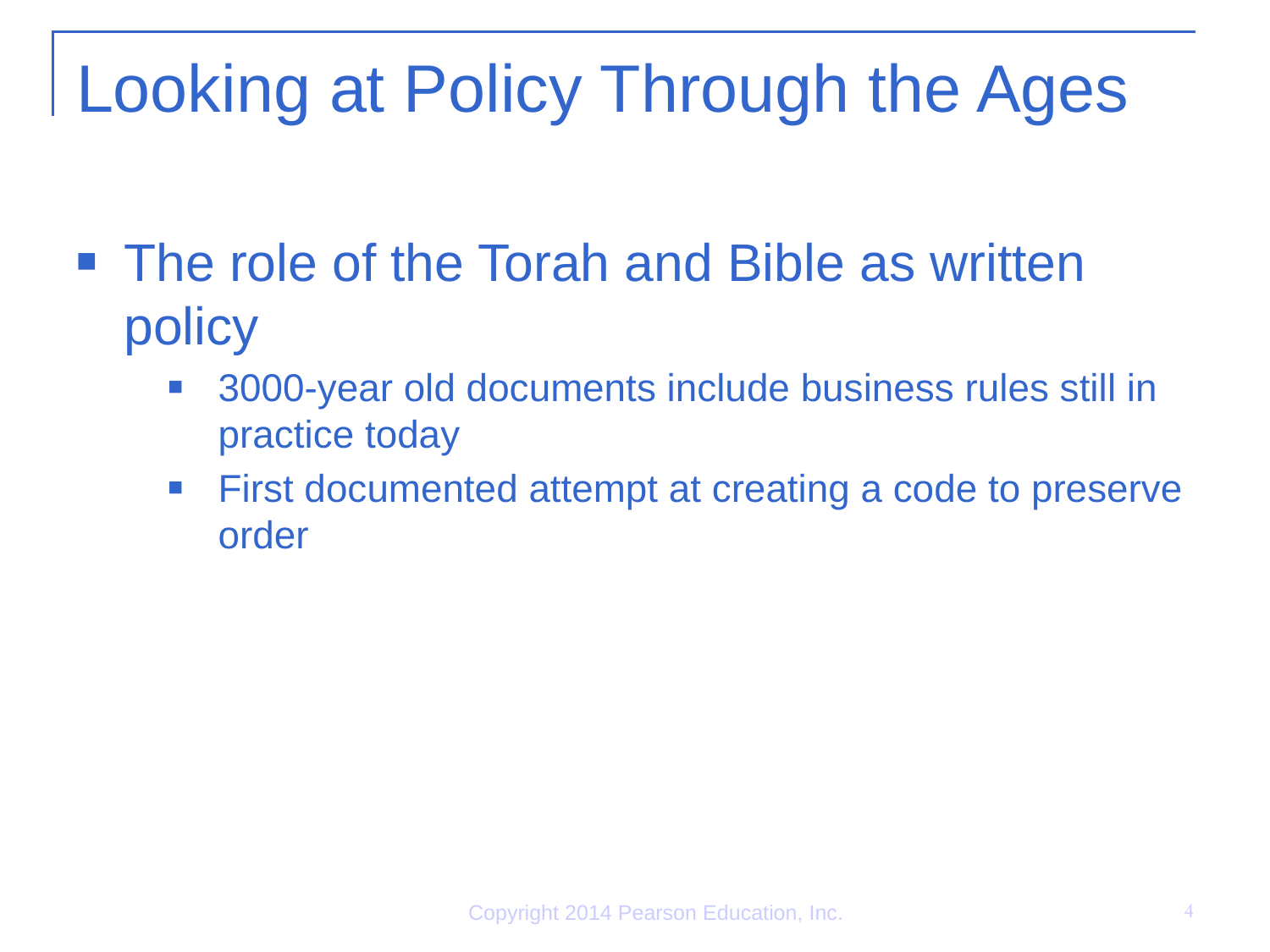

# Looking at Policy Through the Ages
The role of the Torah and Bible as written policy
3000-year old documents include business rules still in practice today
First documented attempt at creating a code to preserve order

4
Copyright 2014 Pearson Education, Inc.